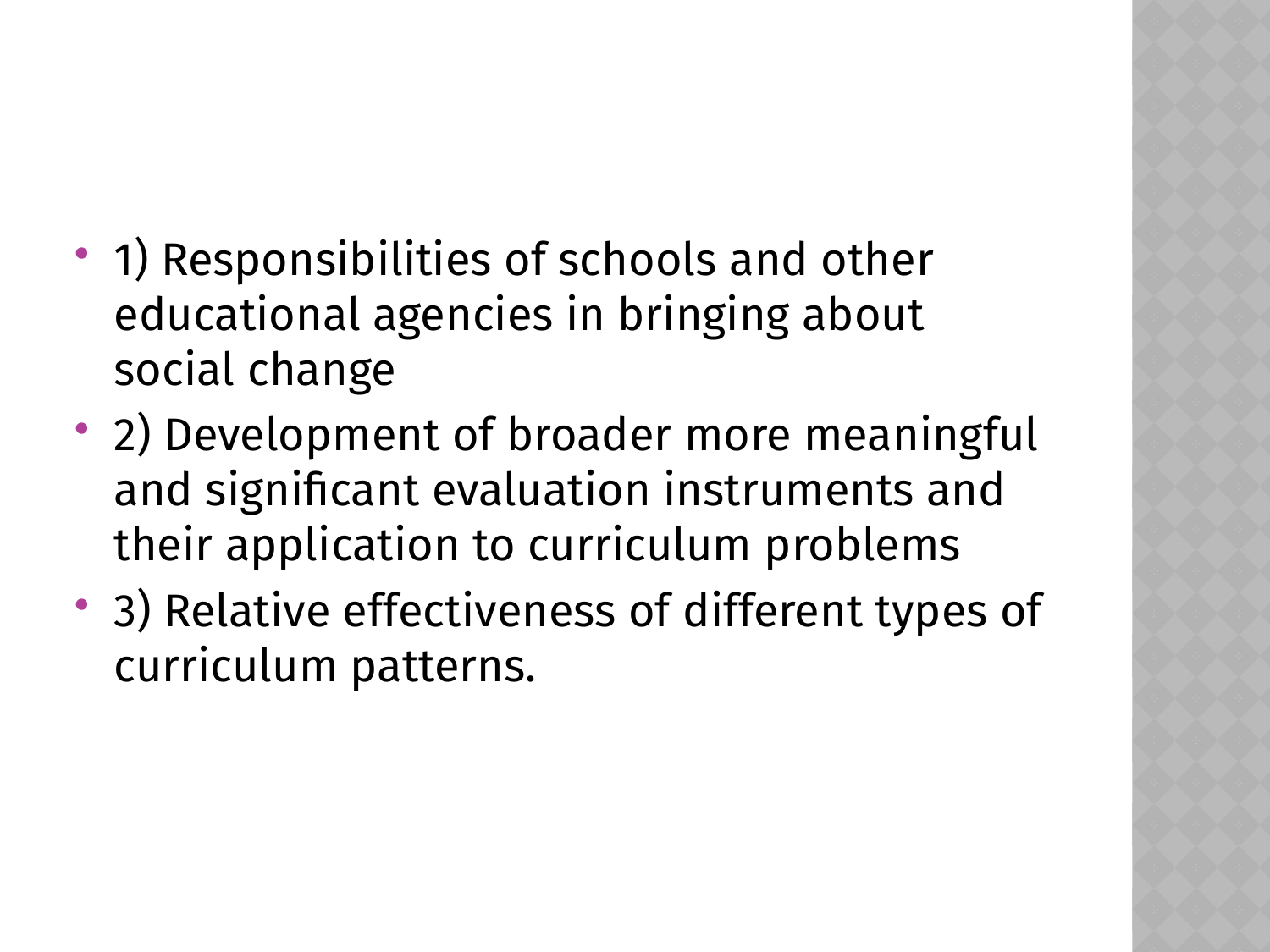

#
1) Responsibilities of schools and other educational agencies in bringing about social change
2) Development of broader more meaningful and significant evaluation instruments and their application to curriculum problems
3) Relative effectiveness of different types of curriculum patterns.